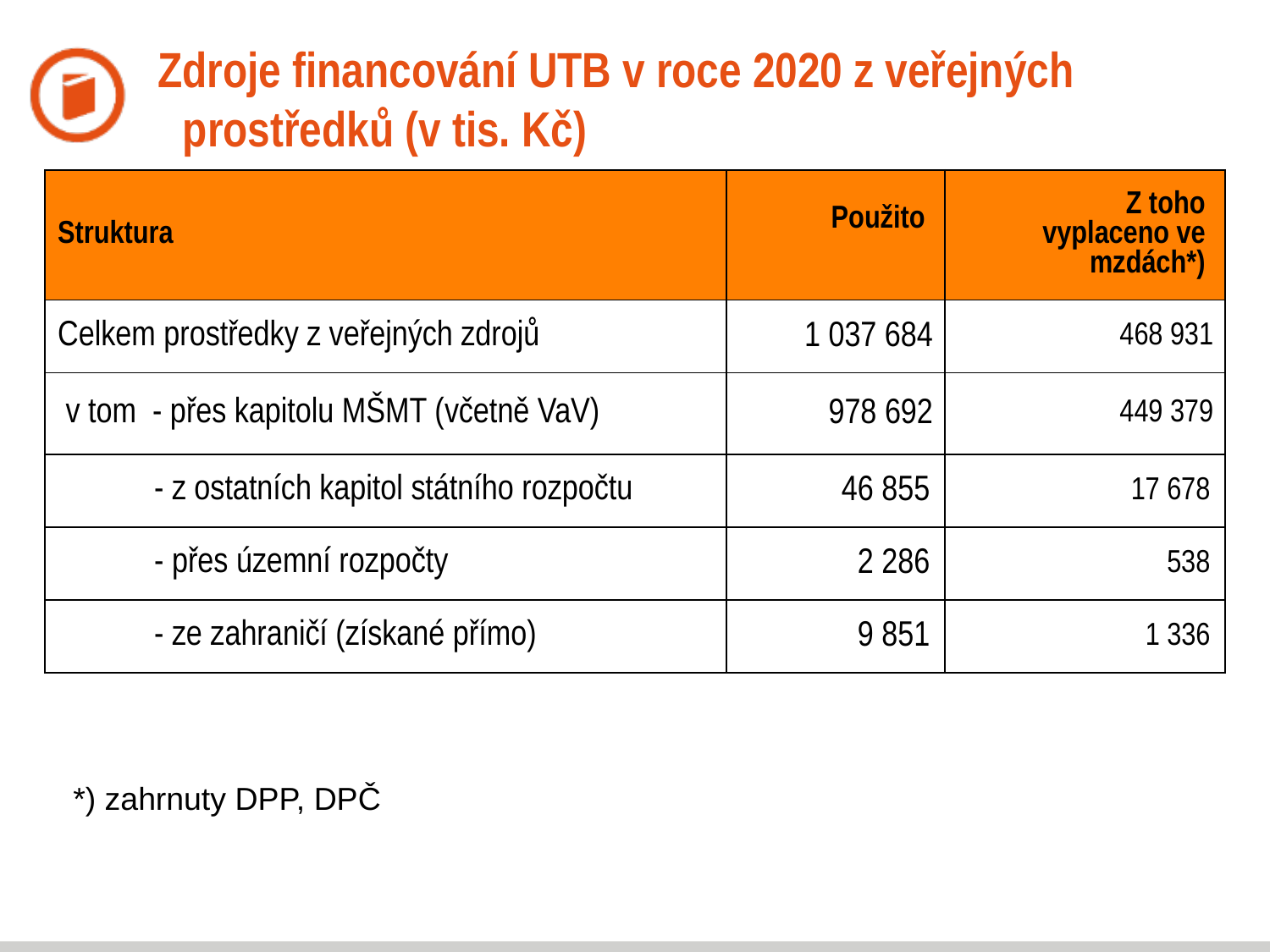

# Zdroje financování UTB v roce 2020 z veřejných prostředků (v tis. Kč)
| Struktura | Použito | Z toho vyplaceno ve mzdách\*) |
| --- | --- | --- |
| Celkem prostředky z veřejných zdrojů | 1 037 684 | 468 931 |
| v tom - přes kapitolu MŠMT (včetně VaV) | 978 692 | 449 379 |
| - z ostatních kapitol státního rozpočtu | 46 855 | 17 678 |
| - přes územní rozpočty | 2 286 | 538 |
| - ze zahraničí (získané přímo) | 9 851 | 1 336 |
*) zahrnuty DPP, DPČ